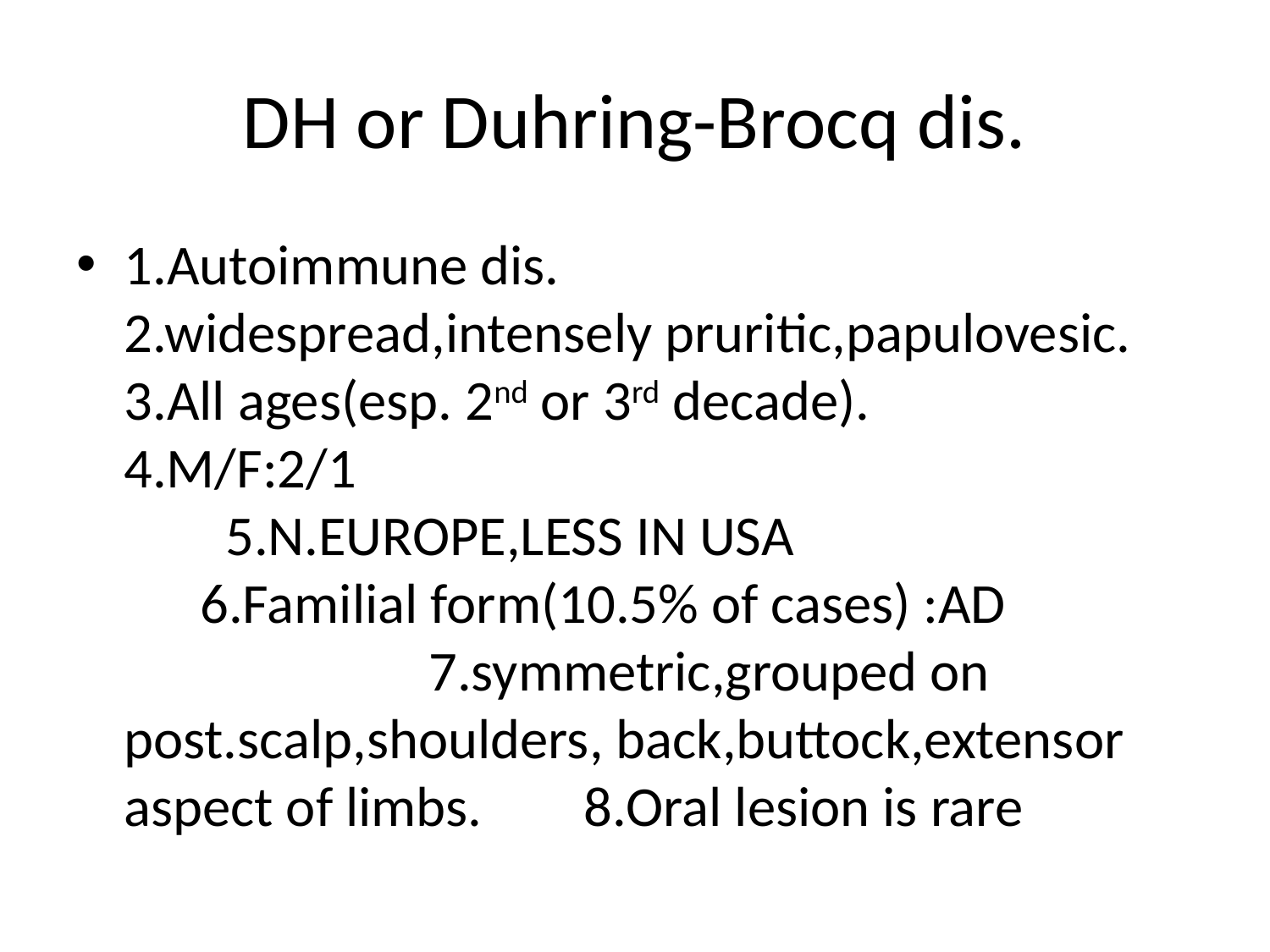

# DH or Duhring-Brocq dis.
1.Autoimmune dis.                                                2.widespread,intensely pruritic,papulovesic.  3.All ages(esp. 2nd or 3rd decade).                  4.M/F:2/1                                                                          5.N.EUROPE,LESS IN USA                                      6.Familial form(10.5% of cases) :AD                                       7.symmetric,grouped on post.scalp,shoulders, back,buttock,extensor aspect of limbs.        8.Oral lesion is rare